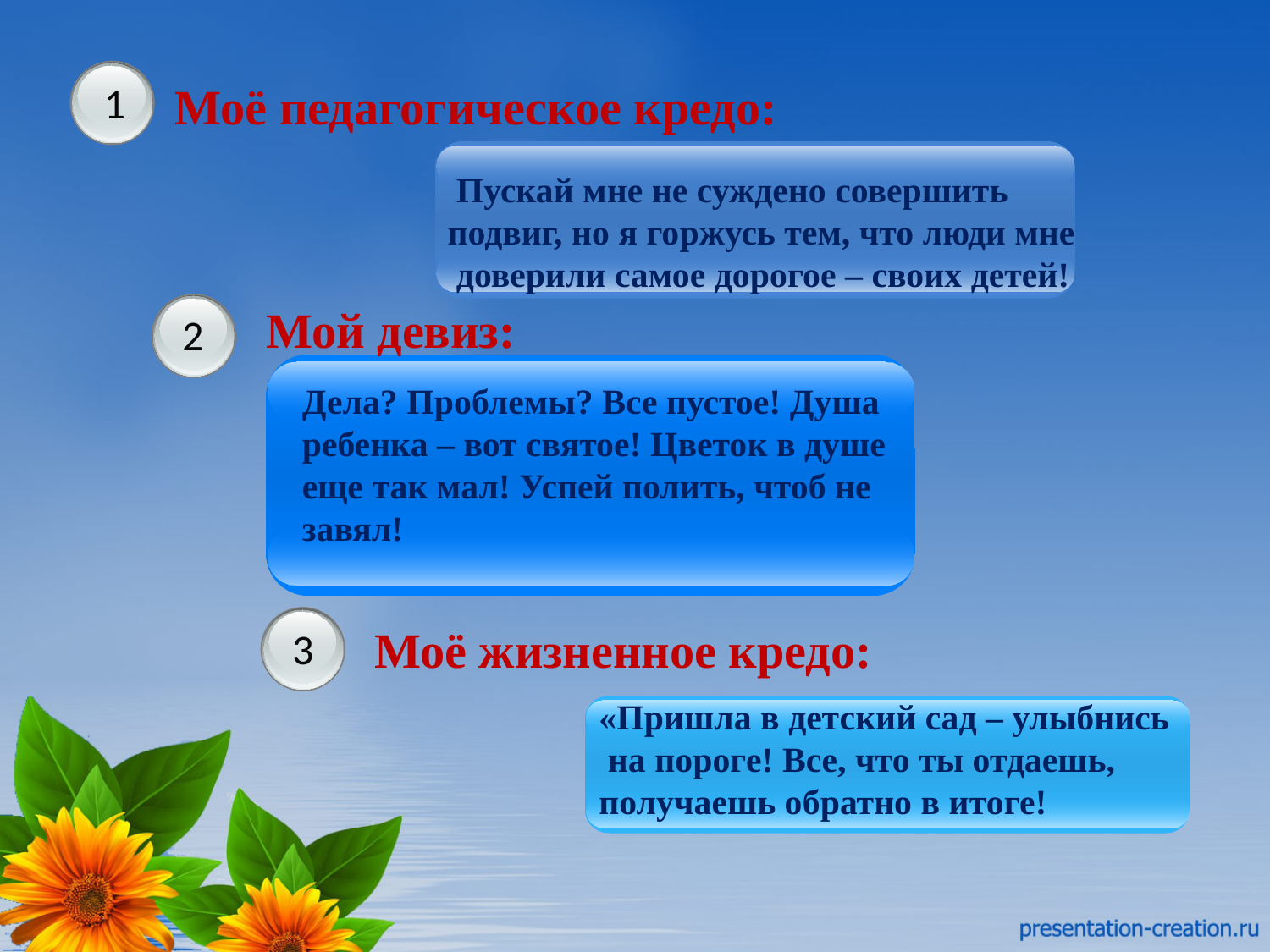

Моё педагогическое кредо:
1

 Пускай мне не суждено совершить      подвиг, но я горжусь тем, что люди мне  доверили самое дорогое – своих детей!
Мой девиз:

2

Дела? Проблемы? Все пустое! Душа ребенка – вот святое! Цветок в душе еще так мал! Успей полить, чтоб не завял!

Моё жизненное кредо:
3
«Пришла в детский сад – улыбнись
 на пороге! Все, что ты отдаешь, получаешь обратно в итоге!